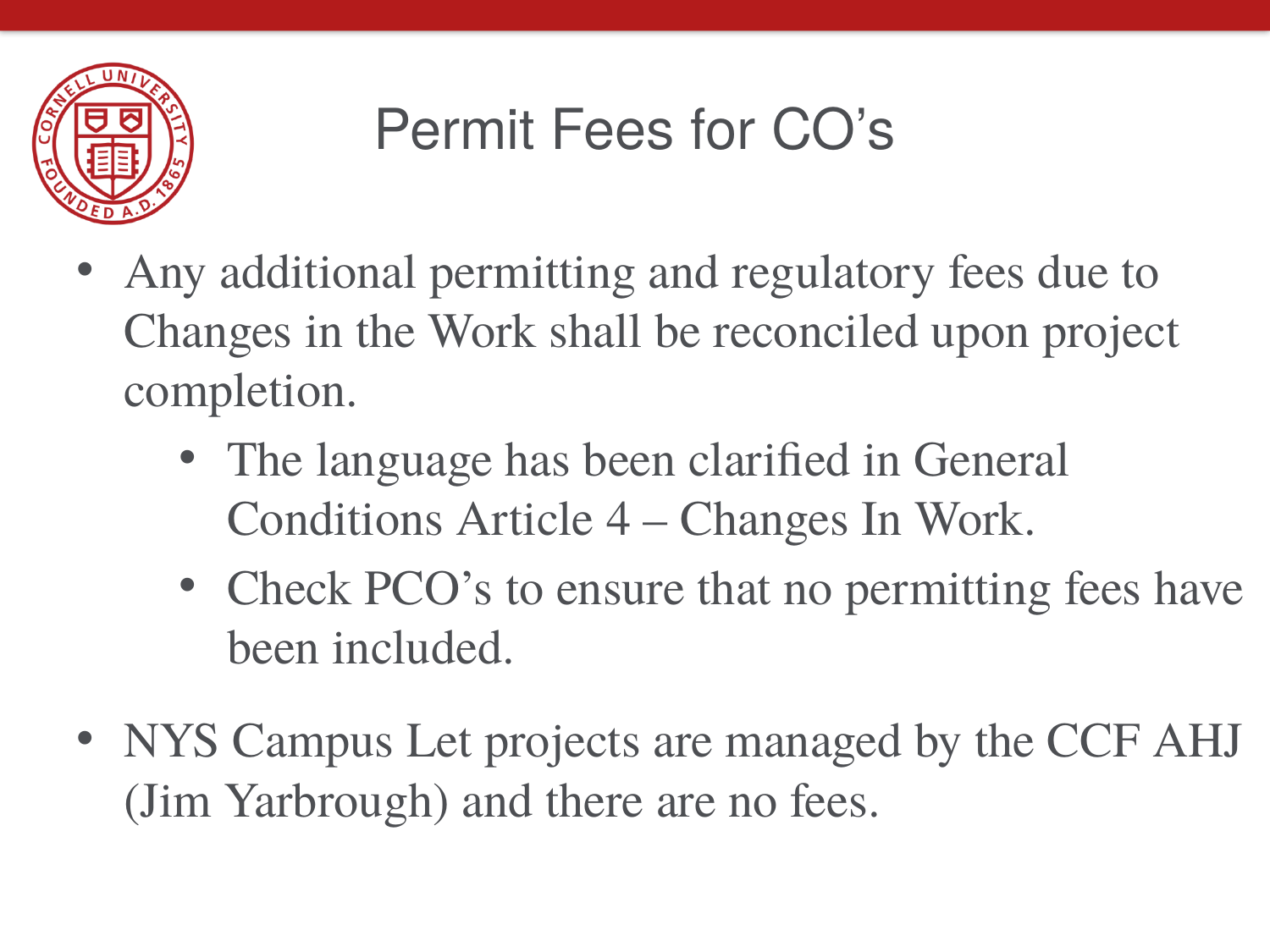

# Permit Fees for CO’s
Any additional permitting and regulatory fees due to Changes in the Work shall be reconciled upon project completion.
The language has been clarified in General Conditions Article 4 – Changes In Work.
Check PCO’s to ensure that no permitting fees have been included.

NYS Campus Let projects are managed by the CCF AHJ (Jim Yarbrough) and there are no fees.